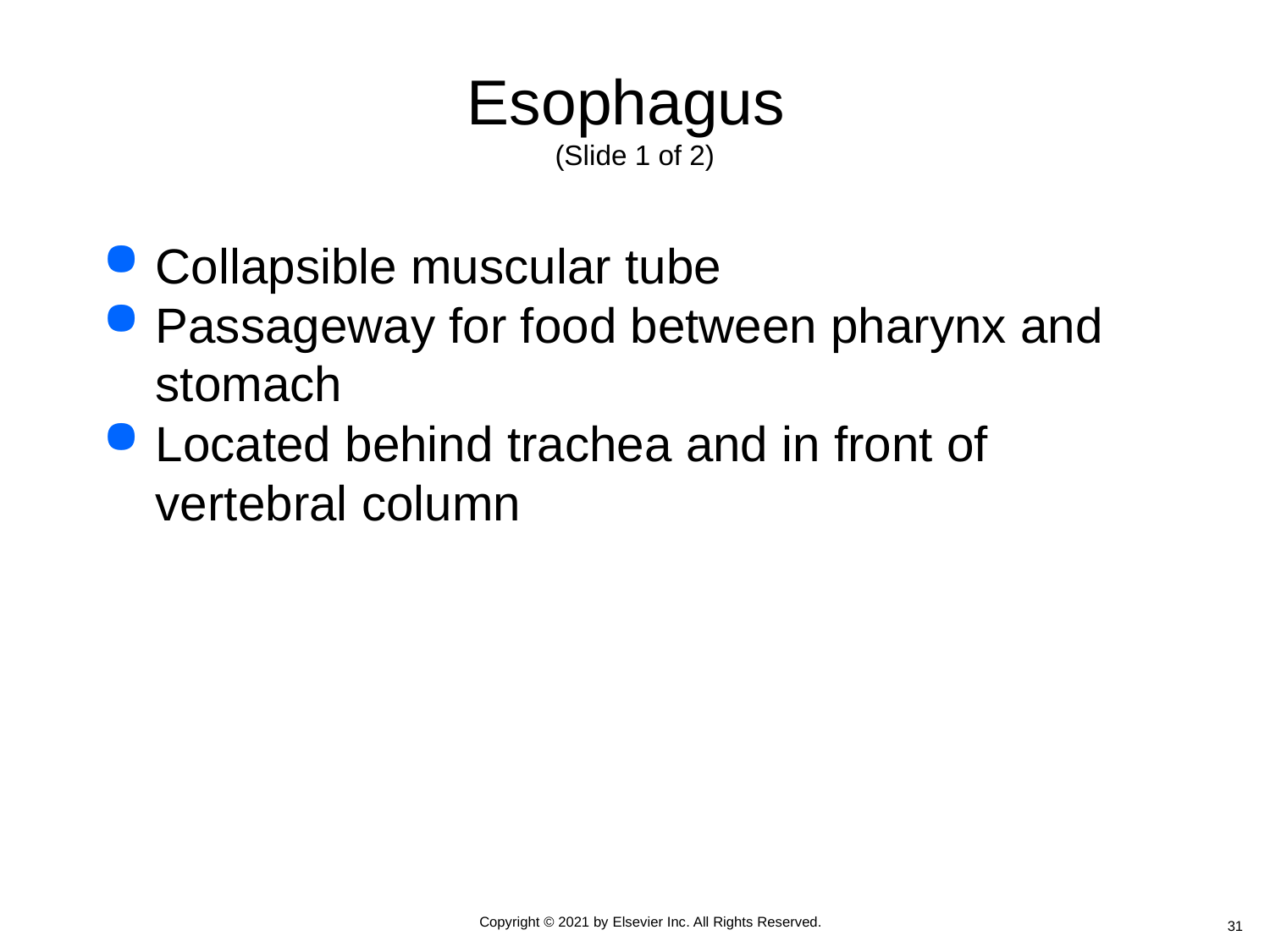

# Esophagus (Slide 1 of 2)
Collapsible muscular tube
Passageway for food between pharynx and stomach
Located behind trachea and in front of vertebral column
31